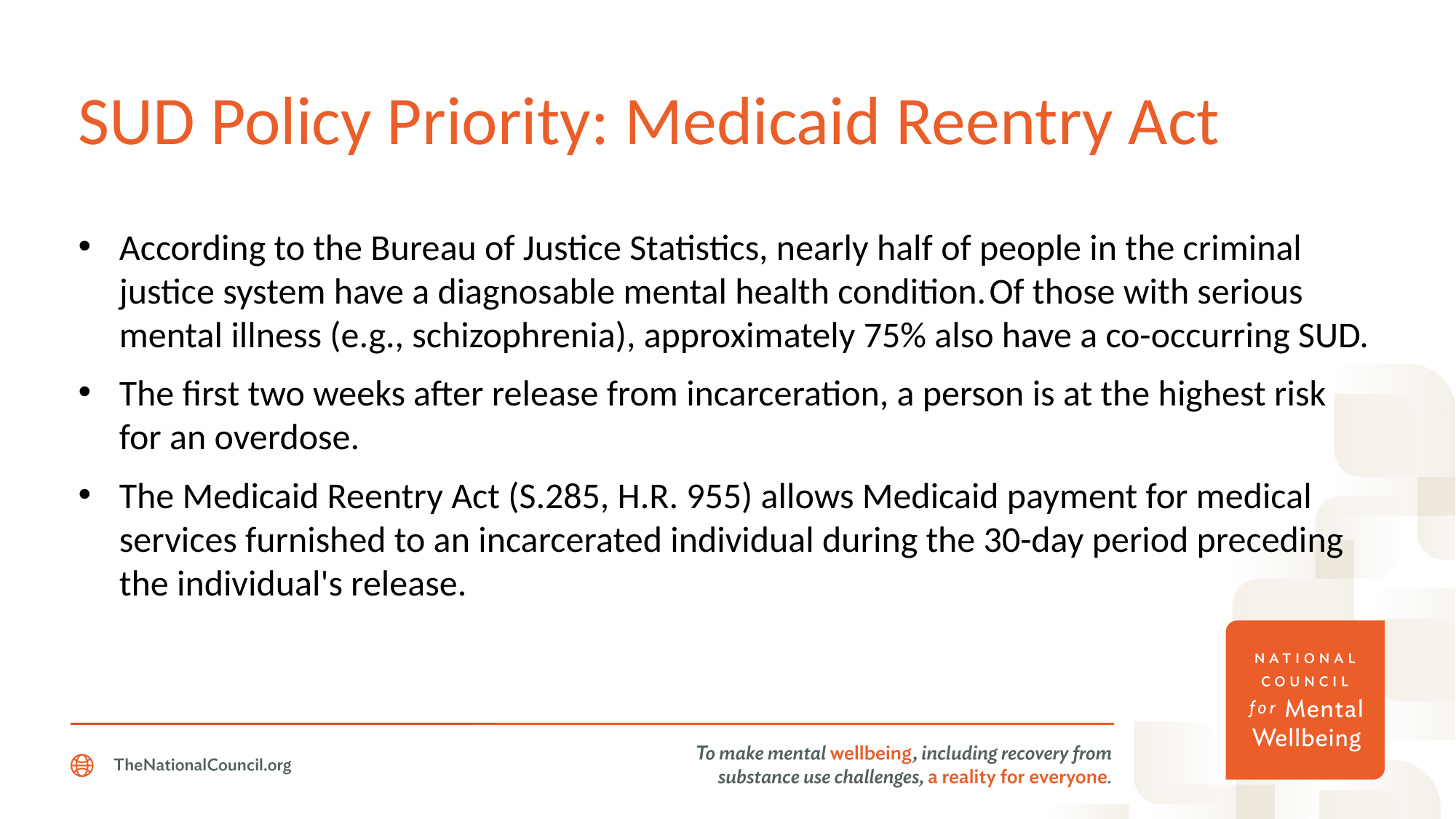

# SUD Policy Priority: Medicaid Reentry Act
According to the Bureau of Justice Statistics, nearly half of people in the criminal justice system have a diagnosable mental health condition. Of those with serious mental illness (e.g., schizophrenia), approximately 75% also have a co-occurring SUD.
The first two weeks after release from incarceration, a person is at the highest risk for an overdose.
The Medicaid Reentry Act (S.285, H.R. 955) allows Medicaid payment for medical services furnished to an incarcerated individual during the 30-day period preceding the individual's release.